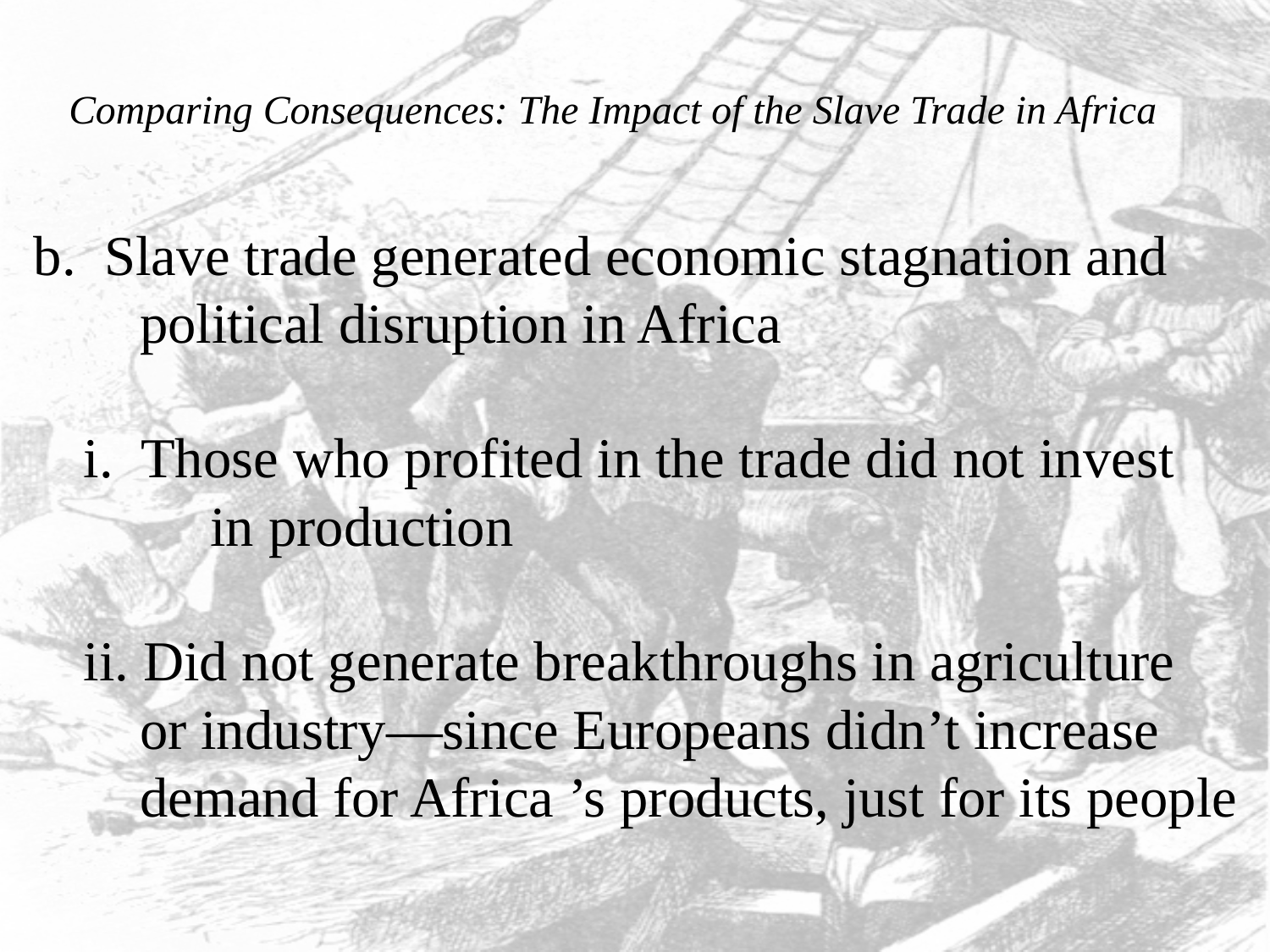

# Comparing Consequences: The Impact of the Slave Trade in Africa

  b.  Slave trade generated economic stagnation and
	political disruption in Africa

     i.  Those who profited in the trade did not invest 	     in production

     ii. Did not generate breakthroughs in agriculture
	or industry—since Europeans didn’t increase
	demand for Africa ’s products, just for its people